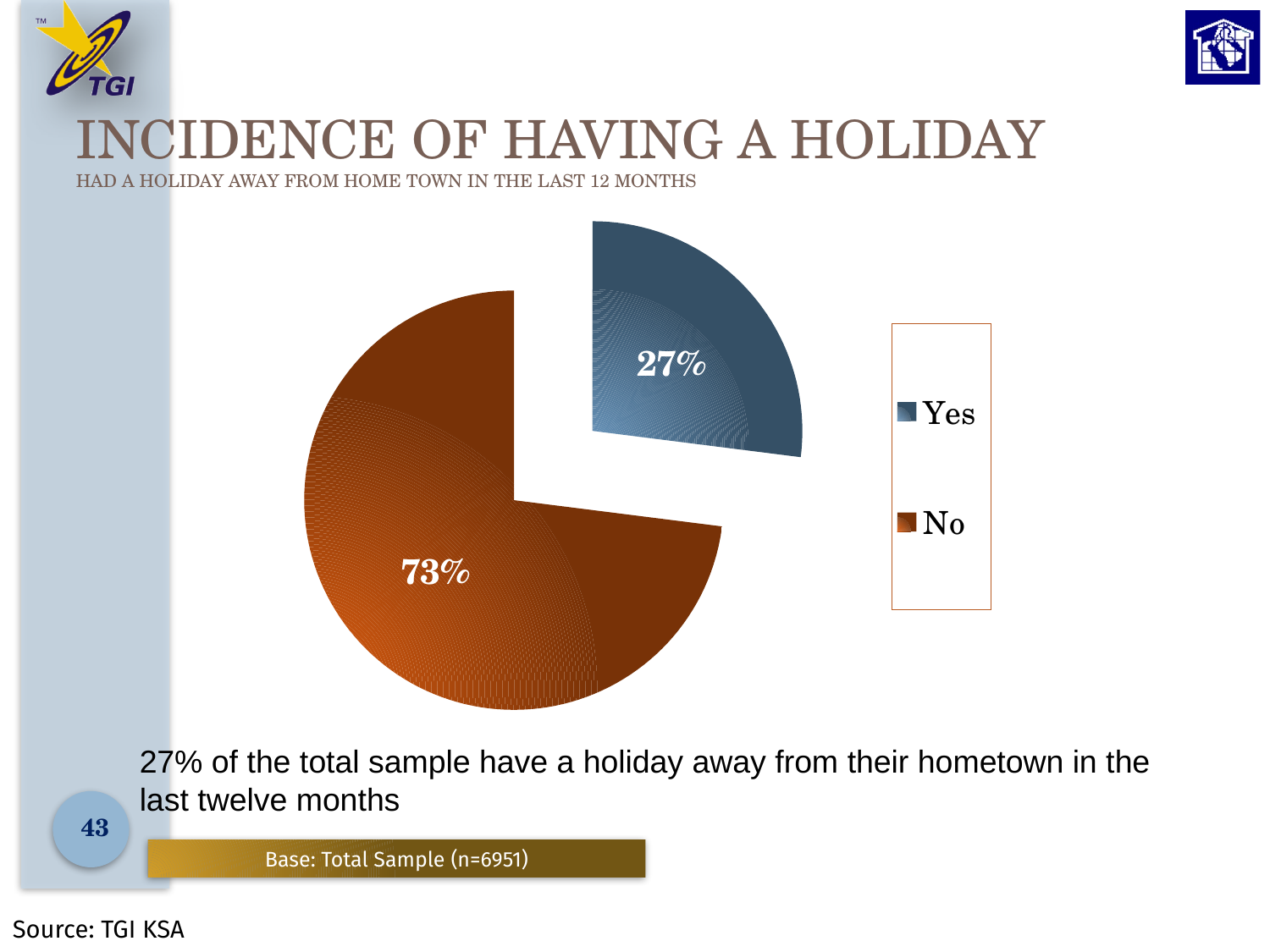

# INCIDENCE OF HAVING A HOLIDAY HAD A HOLIDAY AWAY FROM HOME TOWN IN THE LAST 12 MONTHS

### Chart

| Category | Holidays  |
|---|---|
| Yes  | 27.0 |
| No | 73.0 |
27% of the total sample have a holiday away from their hometown in the last twelve months
43
Base: Total Sample (n=6951)
Source: TGI KSA